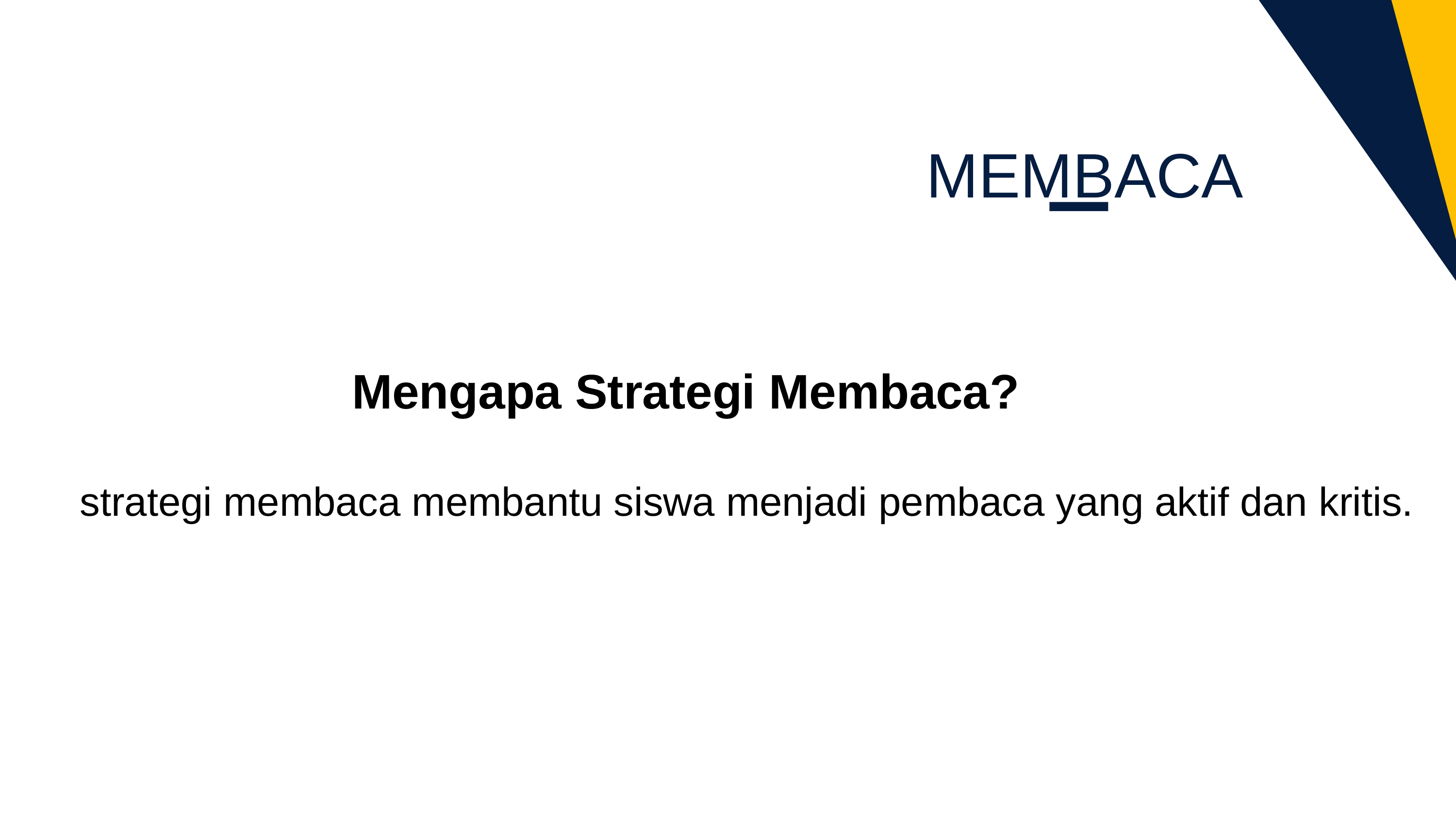

MEMBACA

Mengapa Strategi Membaca?
strategi membaca membantu siswa menjadi pembaca yang aktif dan kritis.